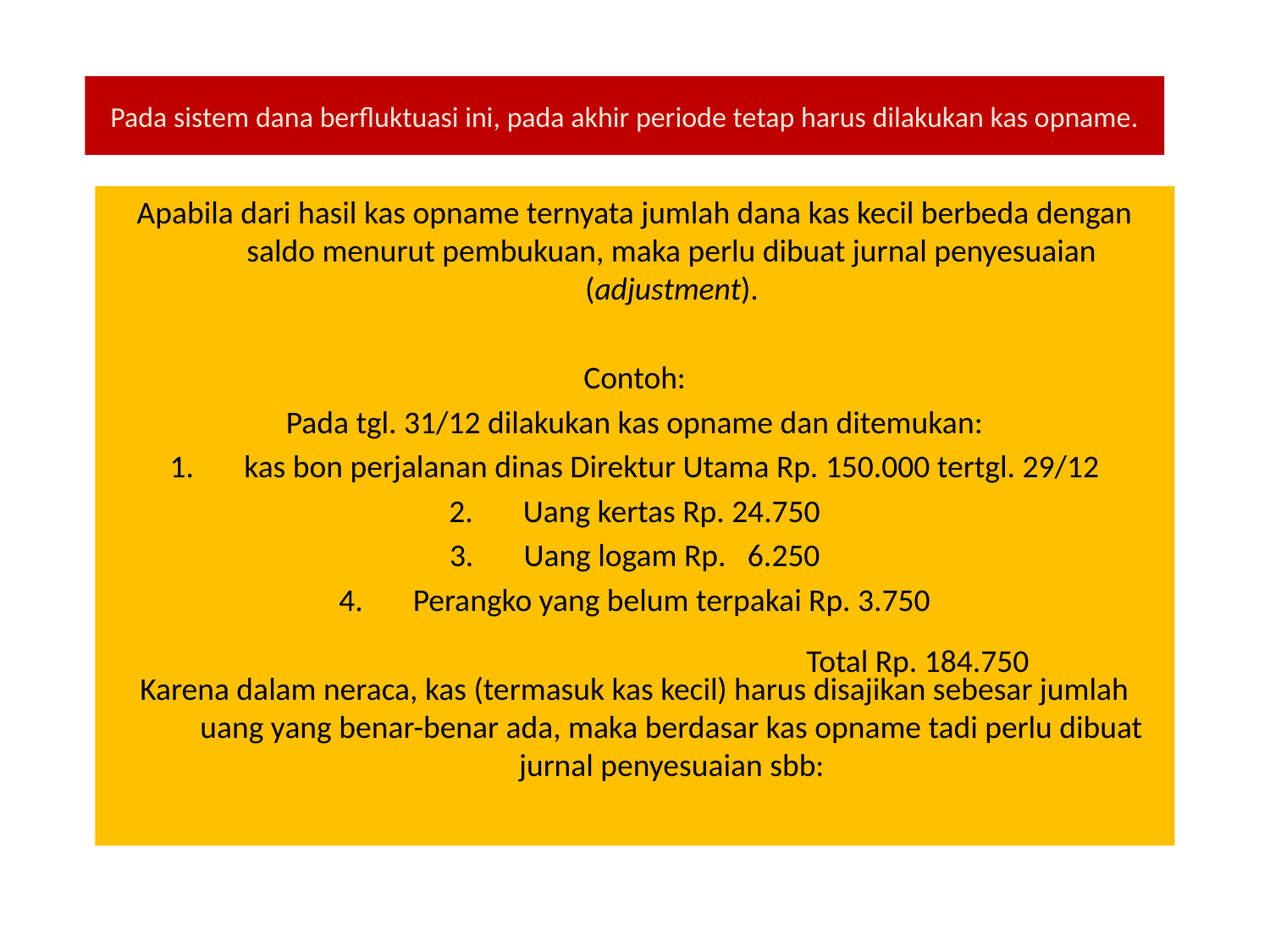

# Pada sistem dana berfluktuasi ini, pada akhir periode tetap harus dilakukan kas opname.
Apabila dari hasil kas opname ternyata jumlah dana kas kecil berbeda dengan saldo menurut pembukuan, maka perlu dibuat jurnal penyesuaian (adjustment).

Contoh:
Pada tgl. 31/12 dilakukan kas opname dan ditemukan:
kas bon perjalanan dinas Direktur Utama Rp. 150.000 tertgl. 29/12
Uang kertas Rp. 24.750
Uang logam Rp.   6.250
Perangko yang belum terpakai Rp. 3.750

Karena dalam neraca, kas (termasuk kas kecil) harus disajikan sebesar jumlah uang yang benar-benar ada, maka berdasar kas opname tadi perlu dibuat jurnal penyesuaian sbb:

Total Rp. 184.750